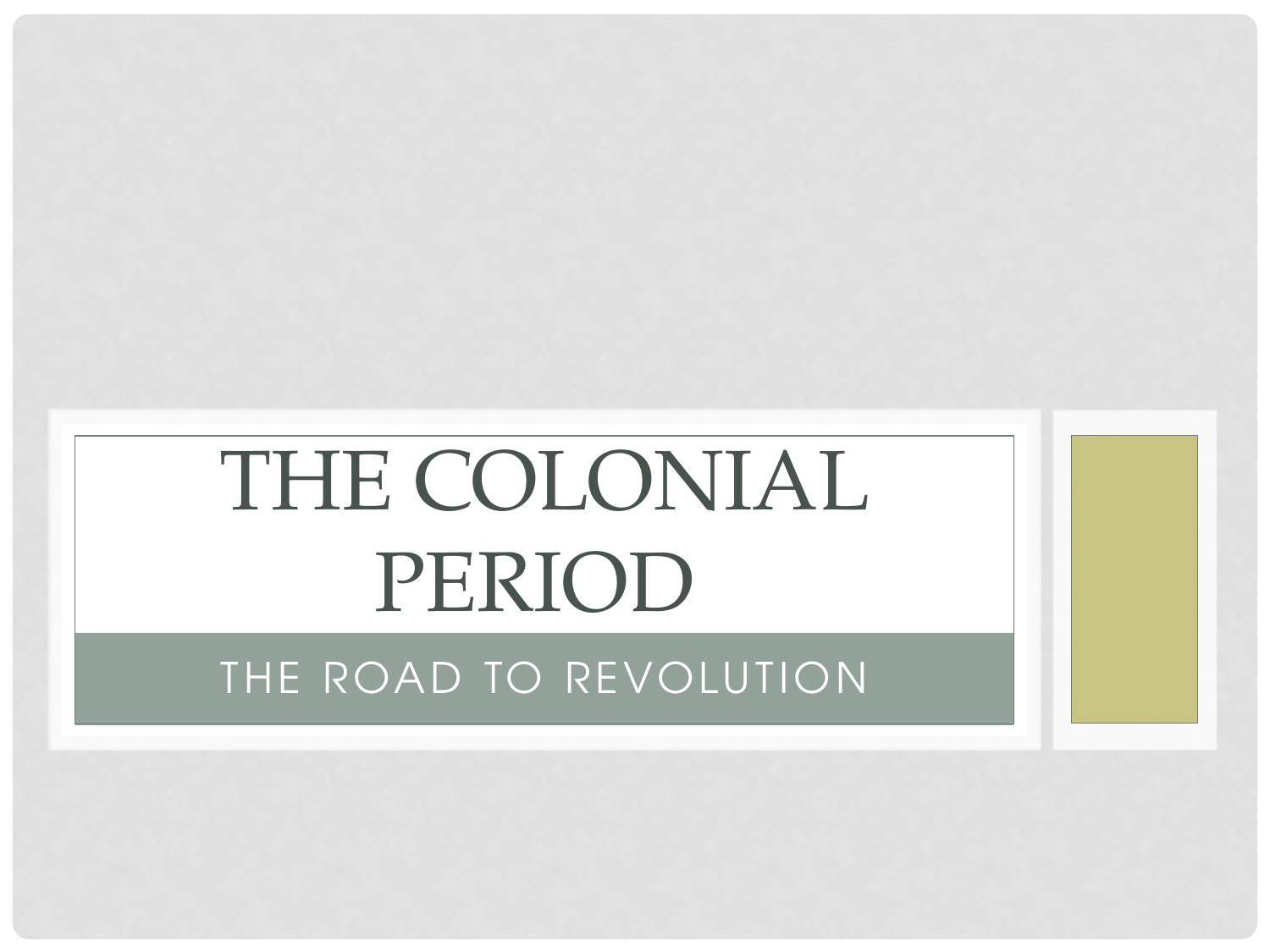

# The Colonial Period
The road to revolution